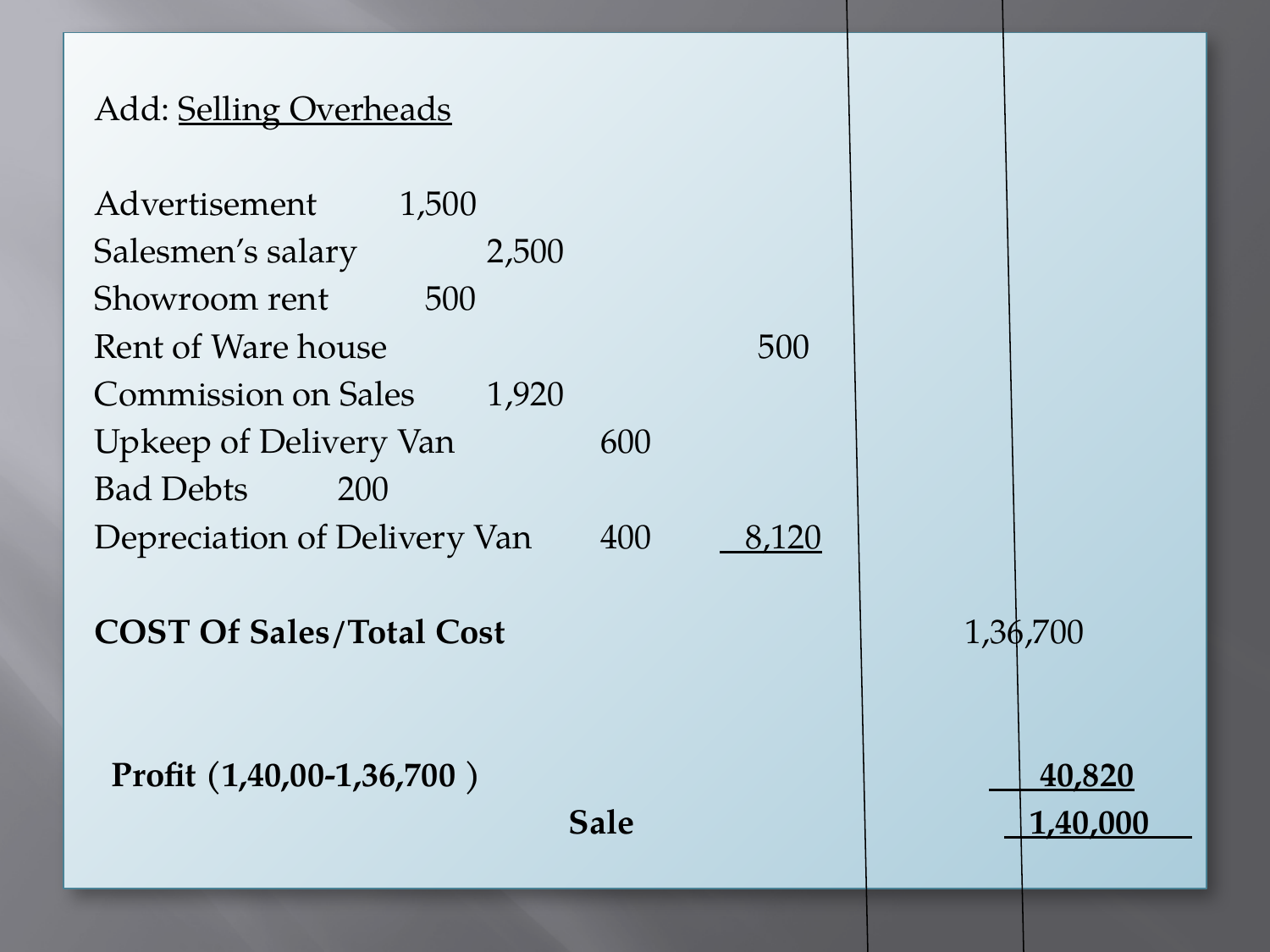

Add: Selling Overheads

Advertisement					     1,500
Salesmen’s salary				     2,500
Showroom rent				        500
Rent of Ware house		                                     500
Commission on Sales 				     1,920
Upkeep of Delivery Van			        600
Bad Debts					        200
Depreciation of Delivery Van			        400           8,120

COST Of Sales/Total Cost  	                                                   1,36,700

  Profit (1,40,00-1,36,700 )                                                                  40,820
                                                        Sale 	                                      1,40,000